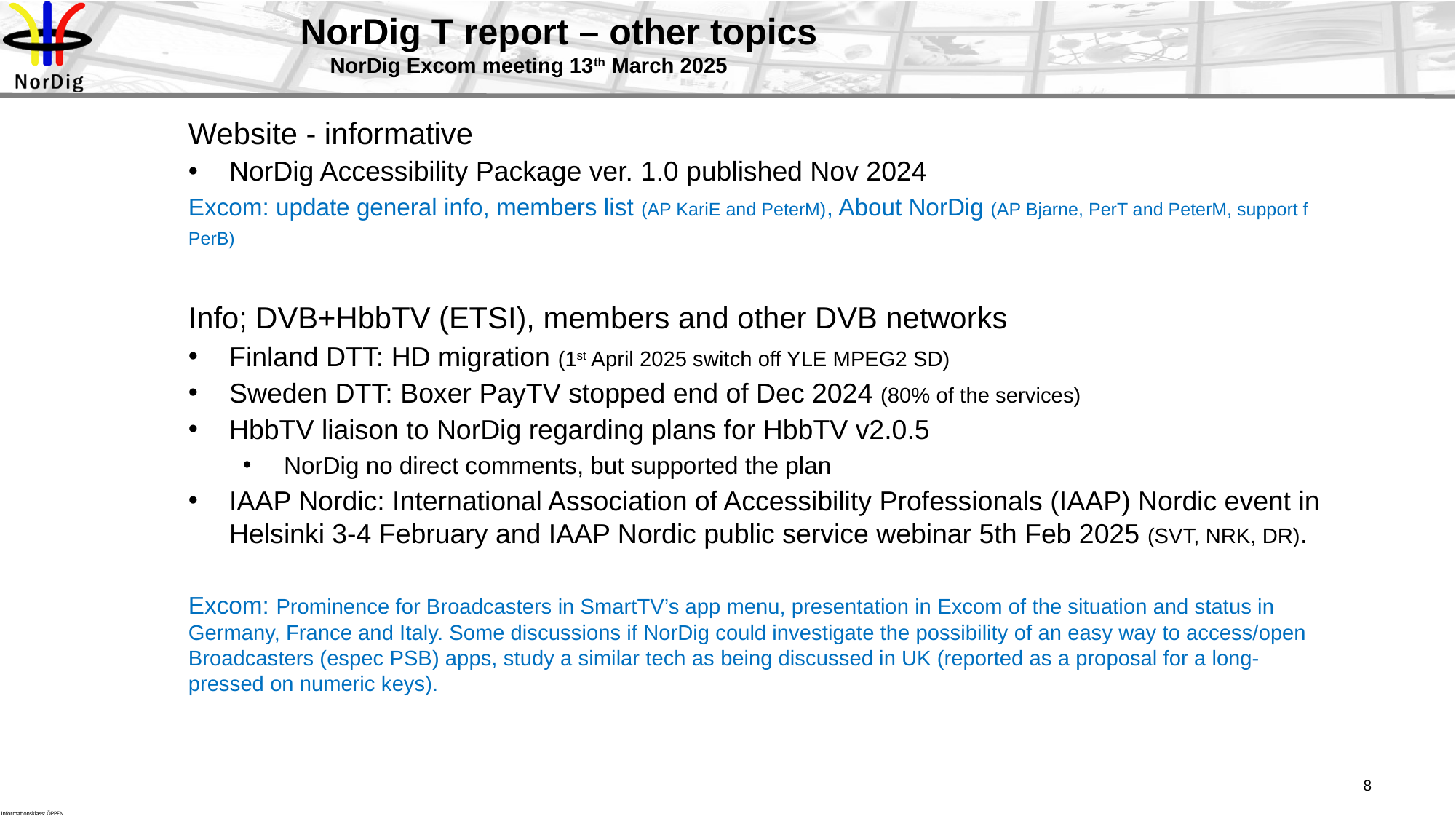

# NorDig T report – other topics NorDig Excom meeting 13th March 2025
Website - informative
NorDig Accessibility Package ver. 1.0 published Nov 2024
Excom: update general info, members list (AP KariE and PeterM), About NorDig (AP Bjarne, PerT and PeterM, support f PerB)

Info; DVB+HbbTV (ETSI), members and other DVB networks
Finland DTT: HD migration (1st April 2025 switch off YLE MPEG2 SD)
Sweden DTT: Boxer PayTV stopped end of Dec 2024 (80% of the services)
HbbTV liaison to NorDig regarding plans for HbbTV v2.0.5
NorDig no direct comments, but supported the plan
IAAP Nordic: International Association of Accessibility Professionals (IAAP) Nordic event in Helsinki 3-4 February and IAAP Nordic public service webinar 5th Feb 2025 (SVT, NRK, DR).

Excom: Prominence for Broadcasters in SmartTV’s app menu, presentation in Excom of the situation and status in Germany, France and Italy. Some discussions if NorDig could investigate the possibility of an easy way to access/open Broadcasters (espec PSB) apps, study a similar tech as being discussed in UK (reported as a proposal for a long-pressed on numeric keys).

8